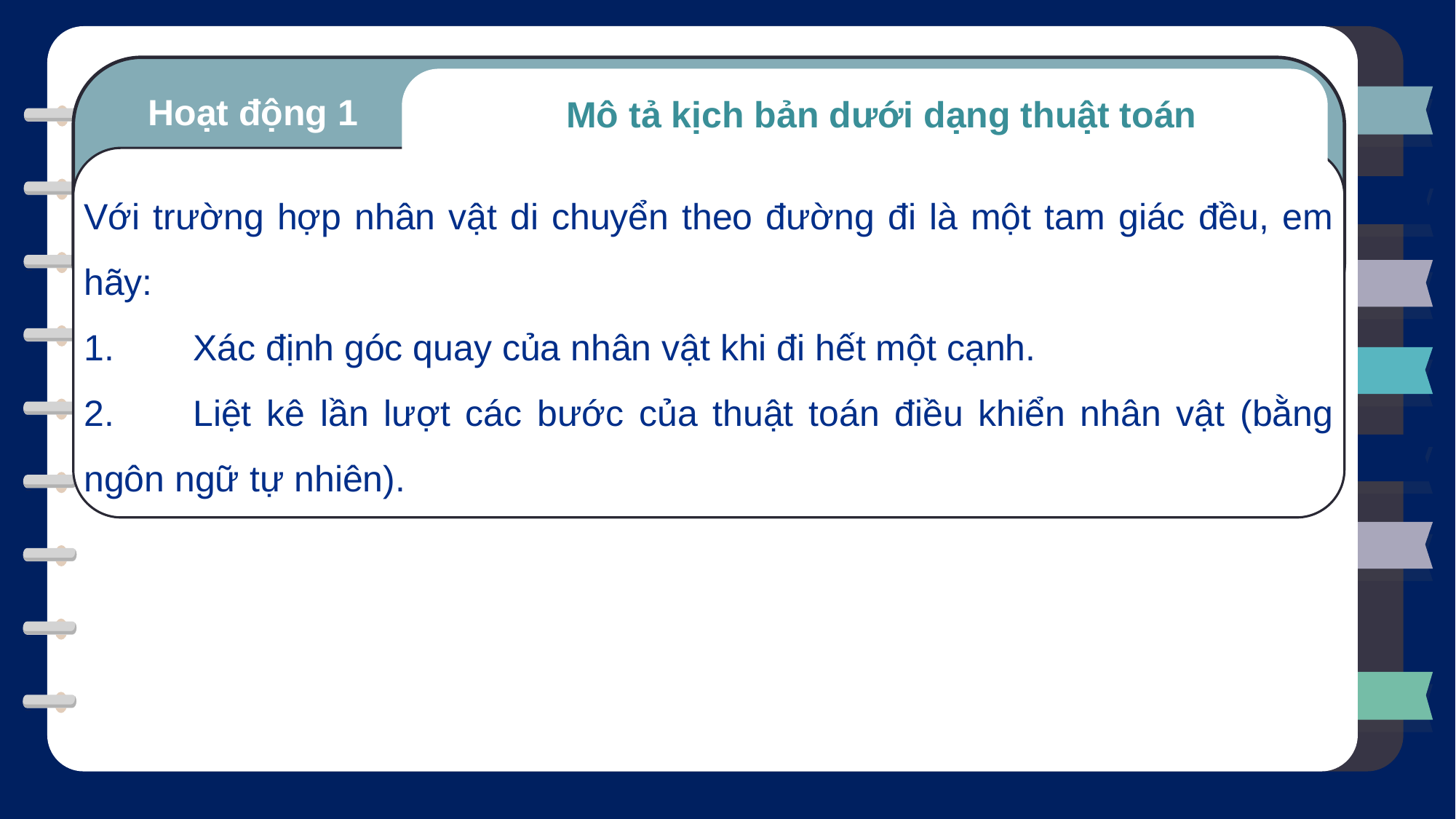

Hoạt động 1

Mô tả kịch bản dưới dạng thuật toán
Với trường hợp nhân vật di chuyển theo đường đi là một tam giác đều, em hãy:
1.	Xác định góc quay của nhân vật khi đi hết một cạnh.
2.	Liệt kê lần lượt các bước của thuật toán điều khiển nhân vật (bằng ngôn ngữ tự nhiên).